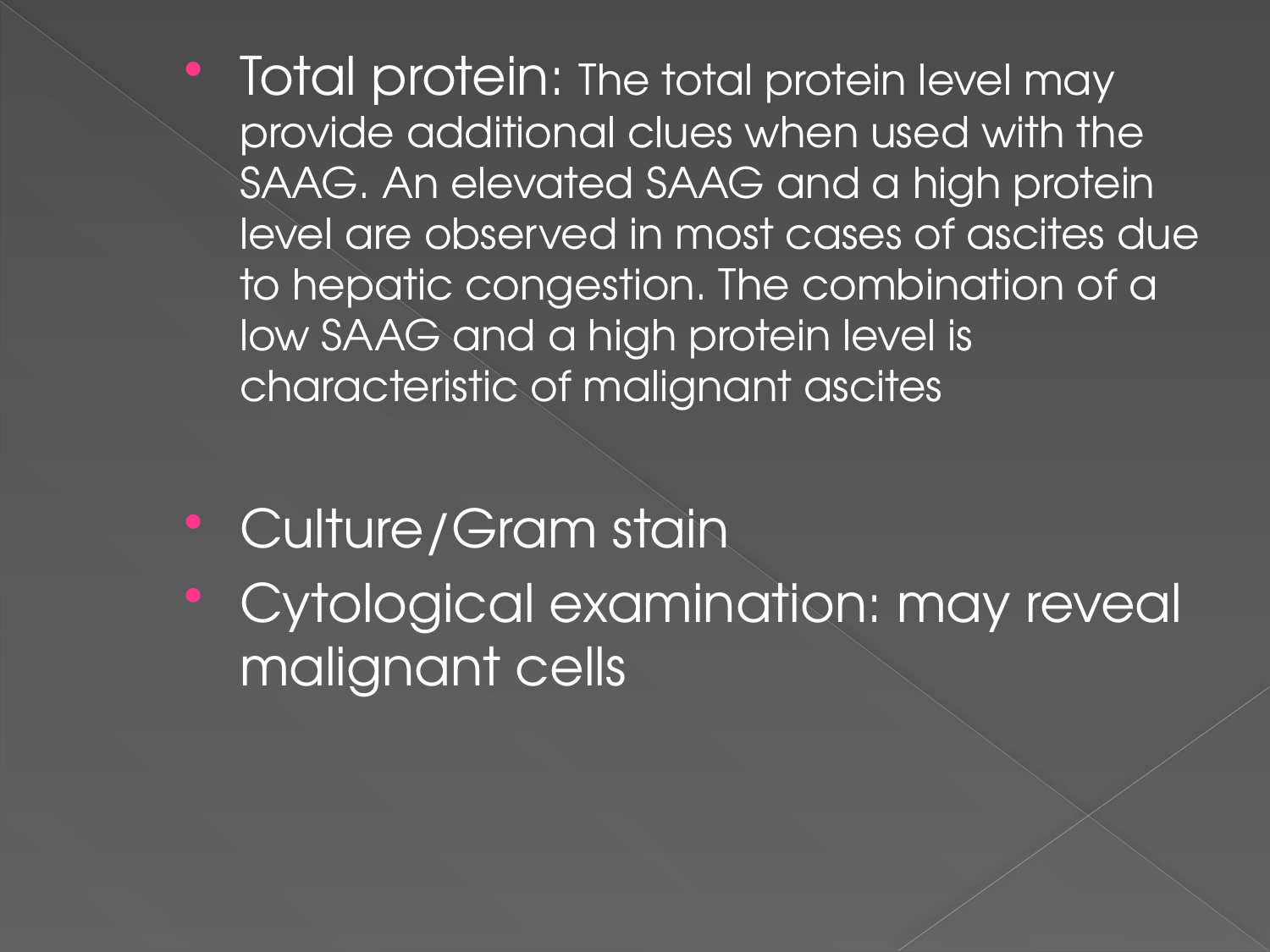

Total protein: The total protein level may provide additional clues when used with the SAAG. An elevated SAAG and a high protein level are observed in most cases of ascites due to hepatic congestion. The combination of a low SAAG and a high protein level is characteristic of malignant ascites

Culture/Gram stain
Cytological examination: may reveal malignant cells